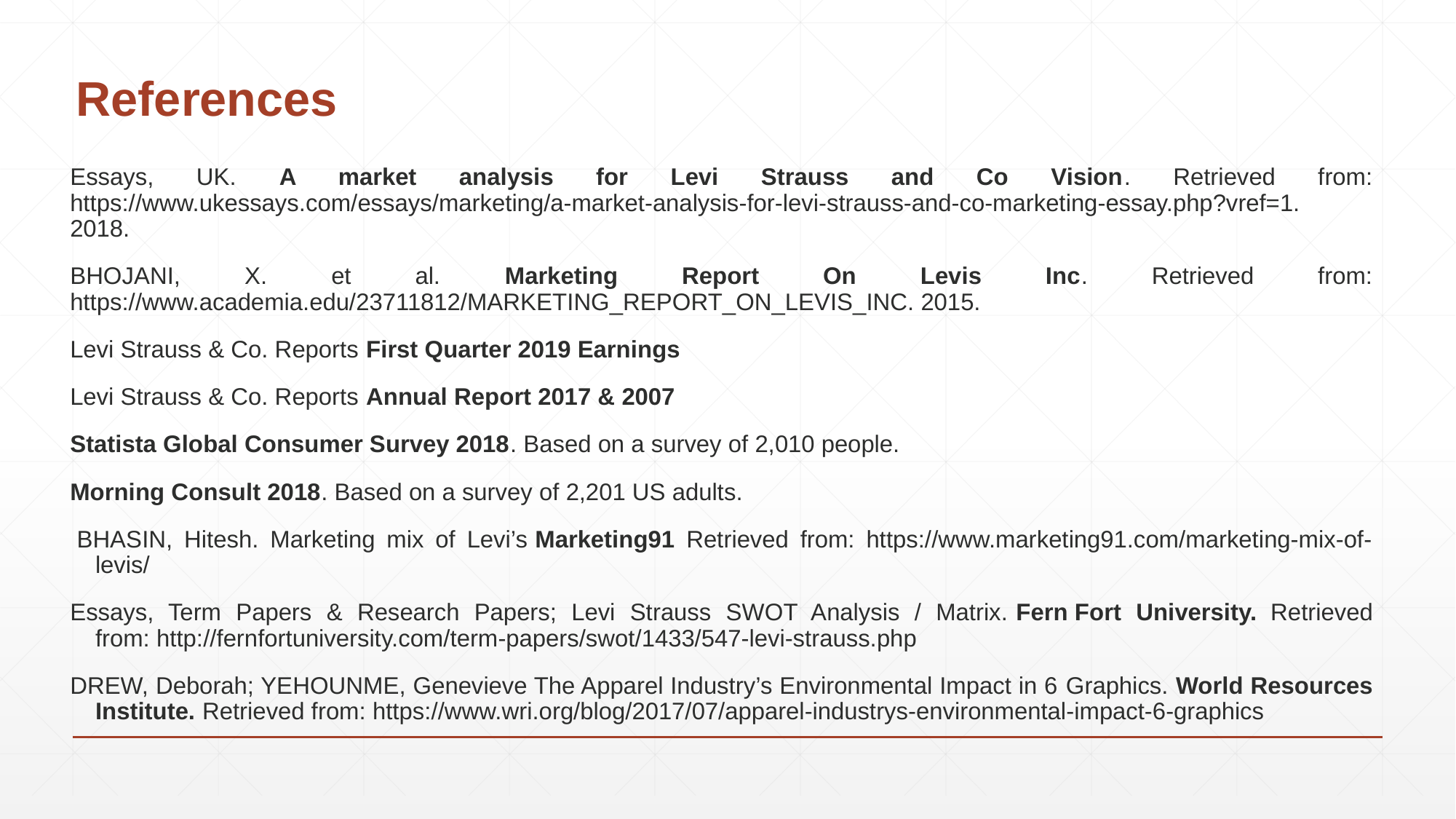

# References
Essays, UK. A market analysis for Levi Strauss and Co Vision. Retrieved from: https://www.ukessays.com/essays/marketing/a-market-analysis-for-levi-strauss-and-co-marketing-essay.php?vref=1. 2018.
BHOJANI, X. et al. Marketing Report On Levis Inc. Retrieved from: https://www.academia.edu/23711812/MARKETING_REPORT_ON_LEVIS_INC. 2015.
Levi Strauss & Co. Reports First Quarter 2019 Earnings
Levi Strauss & Co. Reports Annual Report 2017 & 2007
Statista Global Consumer Survey 2018. Based on a survey of 2,010 people.
Morning Consult 2018. Based on a survey of 2,201 US adults.
 BHASIN, Hitesh. Marketing mix of Levi’s Marketing91 Retrieved from: https://www.marketing91.com/marketing-mix-of-levis/
Essays, Term Papers & Research Papers; Levi Strauss SWOT Analysis / Matrix. Fern Fort University.  Retrieved from: http://fernfortuniversity.com/term-papers/swot/1433/547-levi-strauss.php
DREW, Deborah; YEHOUNME, Genevieve The Apparel Industry’s Environmental Impact in 6 Graphics. World Resources Institute. Retrieved from: https://www.wri.org/blog/2017/07/apparel-industrys-environmental-impact-6-graphics